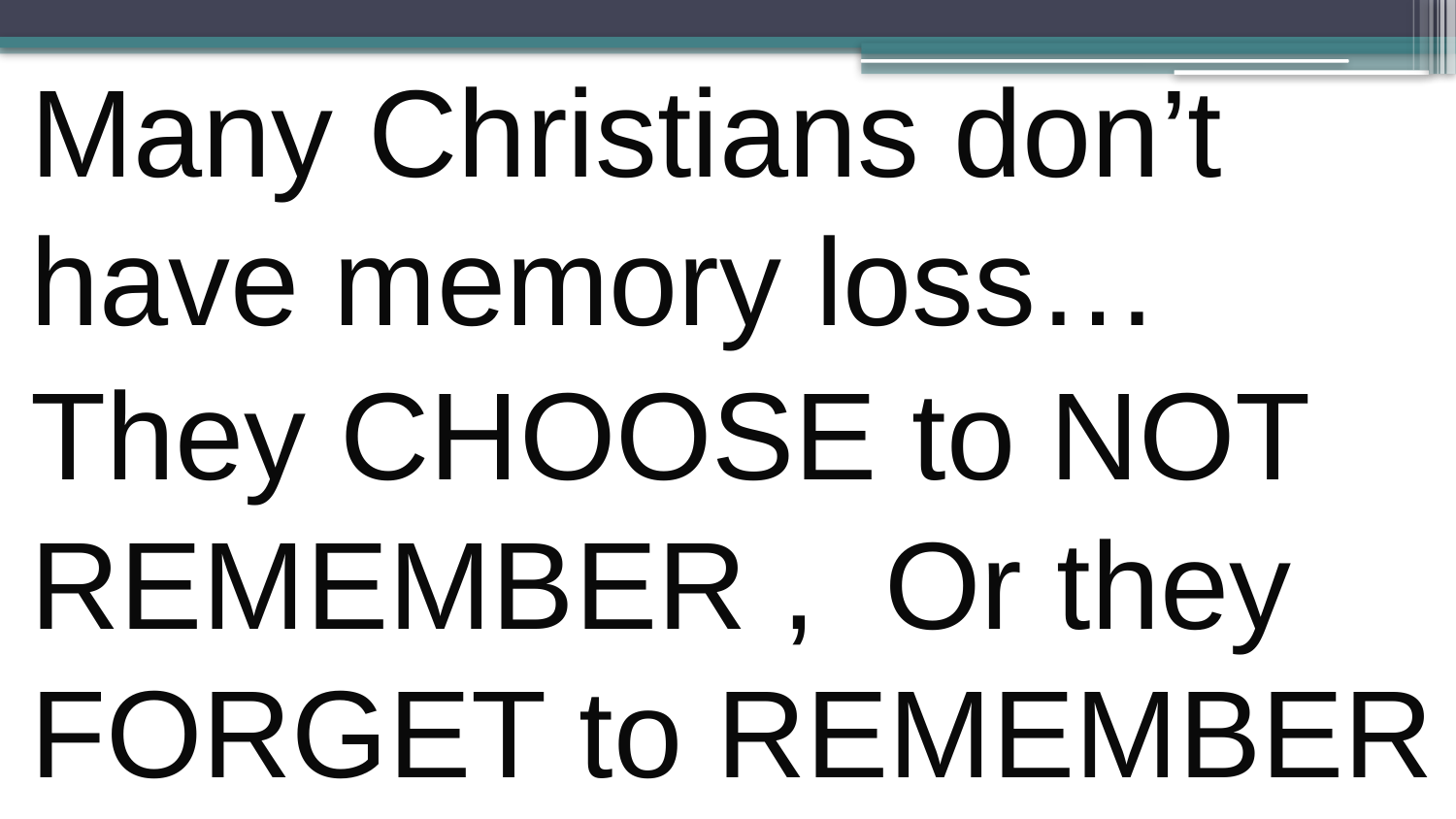

Many Christians don’t have memory loss…
They CHOOSE to NOT REMEMBER ,  Or they FORGET to REMEMBER